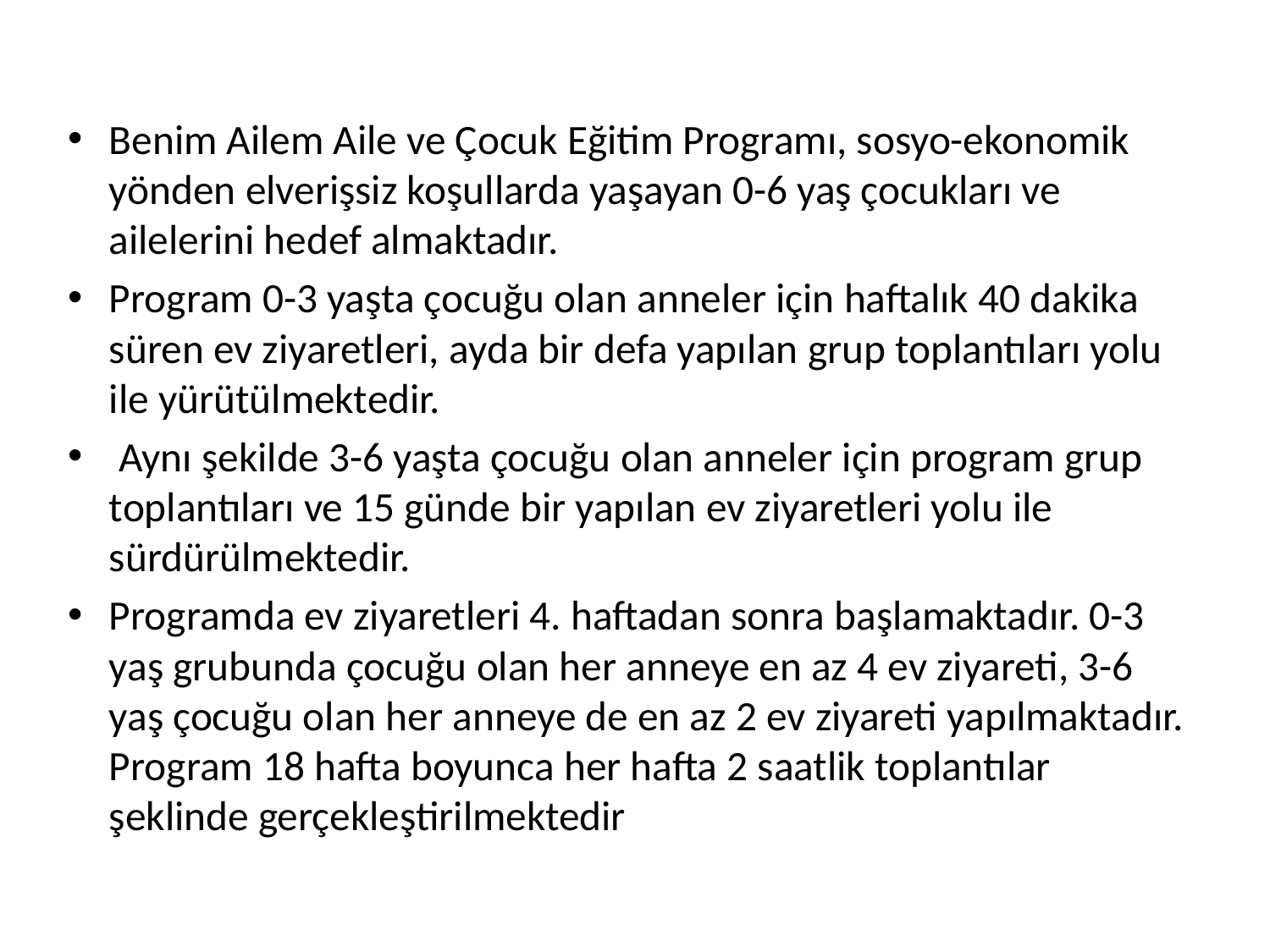

Benim Ailem Aile ve Çocuk Eğitim Programı, sosyo-ekonomik yönden elverişsiz koşullarda yaşayan 0-6 yaş çocukları ve ailelerini hedef almaktadır.
Program 0-3 yaşta çocuğu olan anneler için haftalık 40 dakika süren ev ziyaretleri, ayda bir defa yapılan grup toplantıları yolu ile yürütülmektedir.
 Aynı şekilde 3-6 yaşta çocuğu olan anneler için program grup toplantıları ve 15 günde bir yapılan ev ziyaretleri yolu ile sürdürülmektedir.
Programda ev ziyaretleri 4. haftadan sonra başlamaktadır. 0-3 yaş grubunda çocuğu olan her anneye en az 4 ev ziyareti, 3-6 yaş çocuğu olan her anneye de en az 2 ev ziyareti yapılmaktadır. Program 18 hafta boyunca her hafta 2 saatlik toplantılar şeklinde gerçekleştirilmektedir